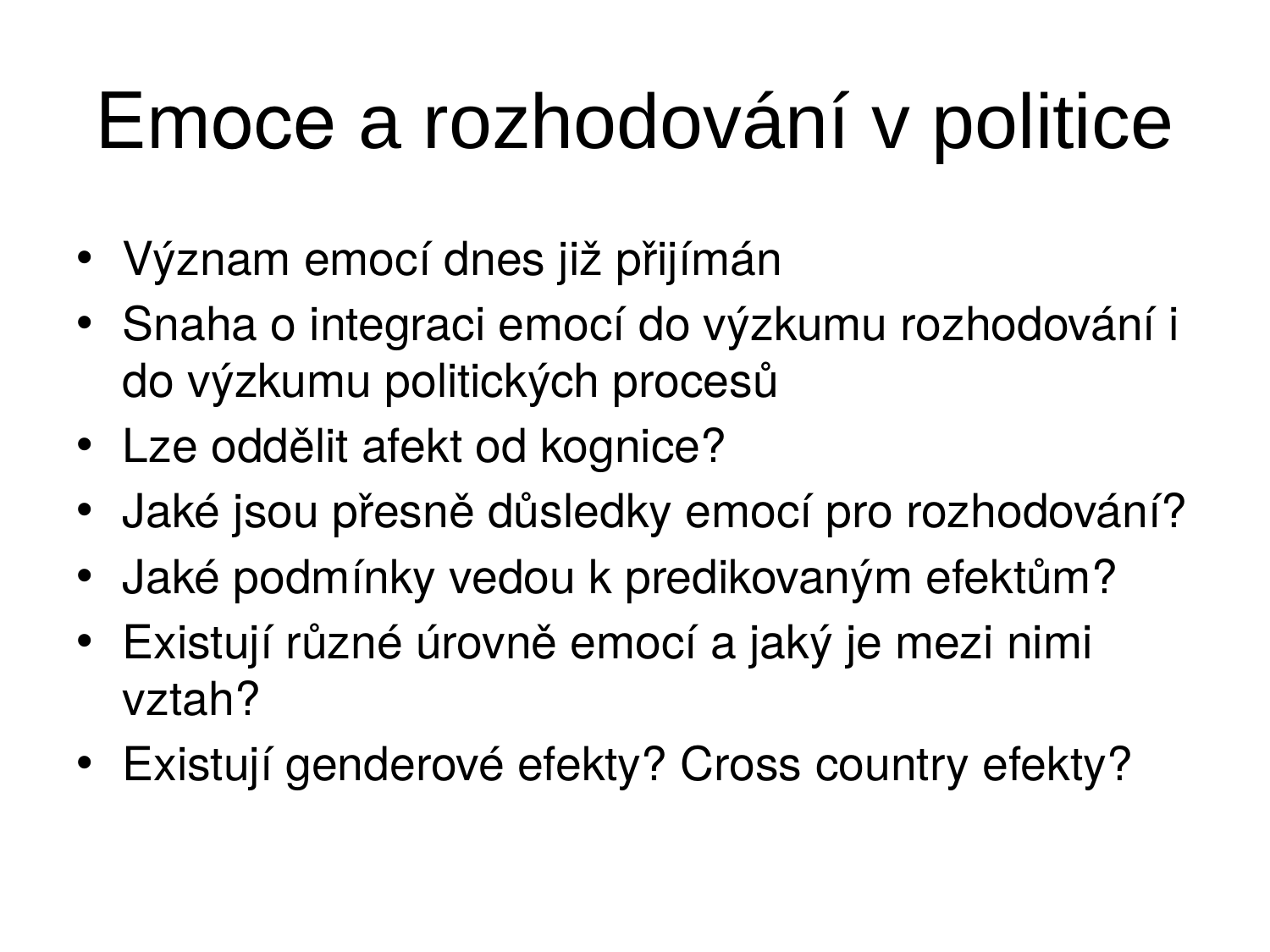

# Emoce a rozhodování v politice
Význam emocí dnes již přijímán
Snaha o integraci emocí do výzkumu rozhodování i do výzkumu politických procesů
Lze oddělit afekt od kognice?
Jaké jsou přesně důsledky emocí pro rozhodování?
Jaké podmínky vedou k predikovaným efektům?
Existují různé úrovně emocí a jaký je mezi nimi vztah?
Existují genderové efekty? Cross country efekty?